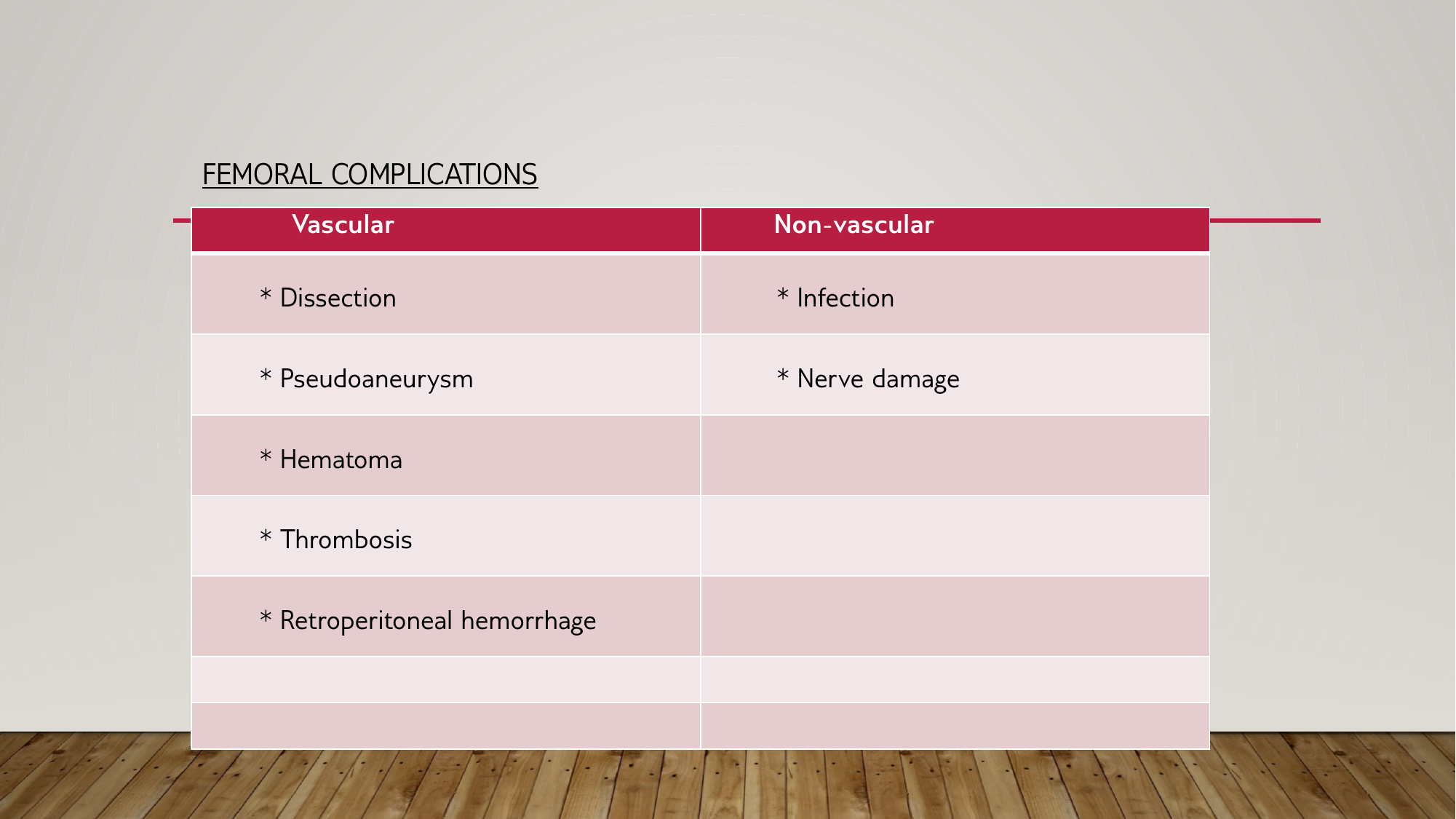

# Femoral complications
| Vascular | Non-vascular |
| --- | --- |
| \* Dissection | \* Infection |
| \* Pseudoaneurysm | \* Nerve damage |
| \* Hematoma |  |
| \* Thrombosis |  |
| \* Retroperitoneal hemorrhage |  |
|  |  |
|  |  |